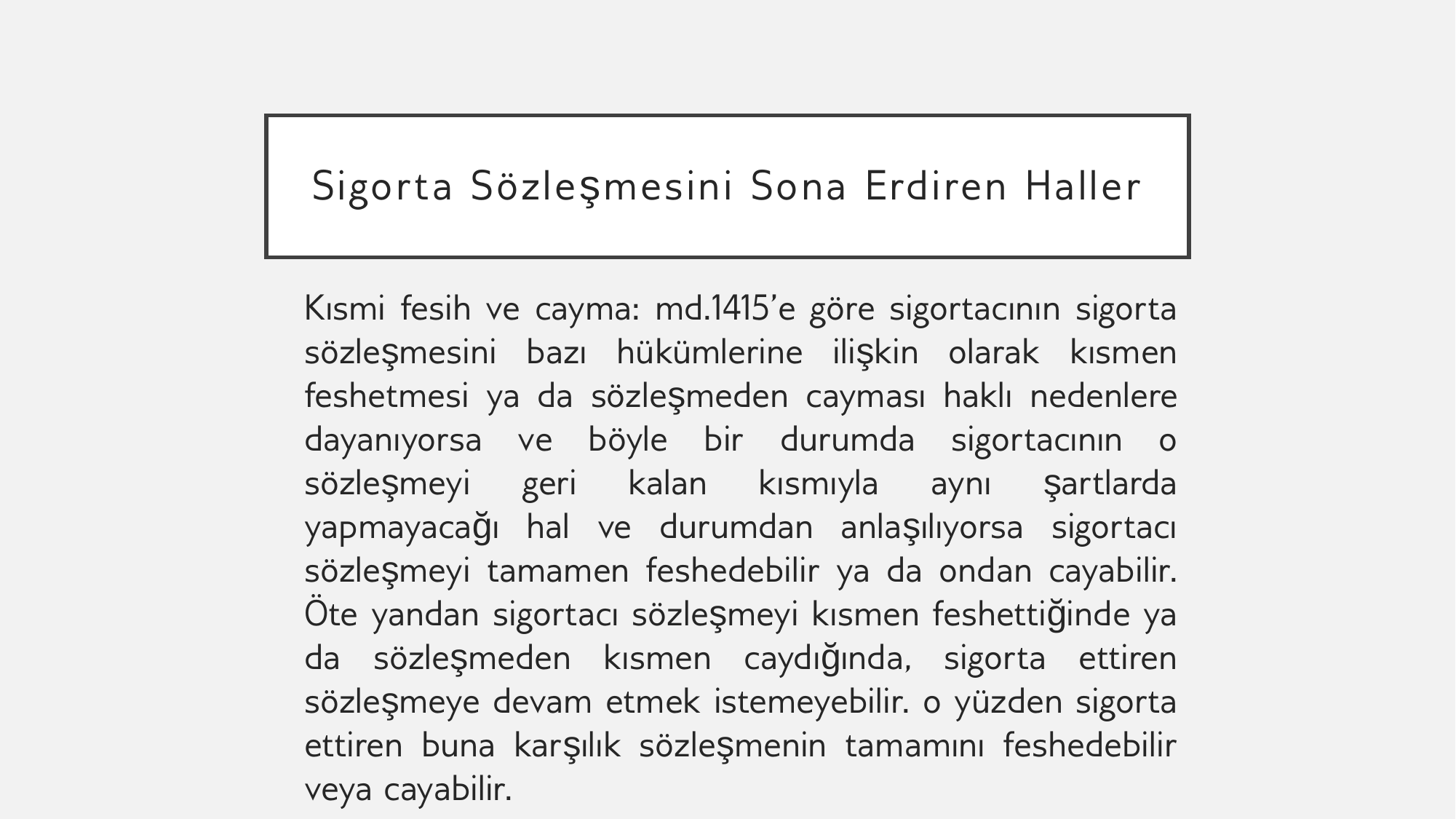

# Sigorta Sözleşmesini Sona Erdiren Haller
Kısmi fesih ve cayma: md.1415’e göre sigortacının sigorta sözleşmesini bazı hükümlerine ilişkin olarak kısmen feshetmesi ya da sözleşmeden cayması haklı nedenlere dayanıyorsa ve böyle bir durumda sigortacının o sözleşmeyi geri kalan kısmıyla aynı şartlarda yapmayacağı hal ve durumdan anlaşılıyorsa sigortacı sözleşmeyi tamamen feshedebilir ya da ondan cayabilir. Öte yandan sigortacı sözleşmeyi kısmen feshettiğinde ya da sözleşmeden kısmen caydığında, sigorta ettiren sözleşmeye devam etmek istemeyebilir. o yüzden sigorta ettiren buna karşılık sözleşmenin tamamını feshedebilir veya cayabilir.